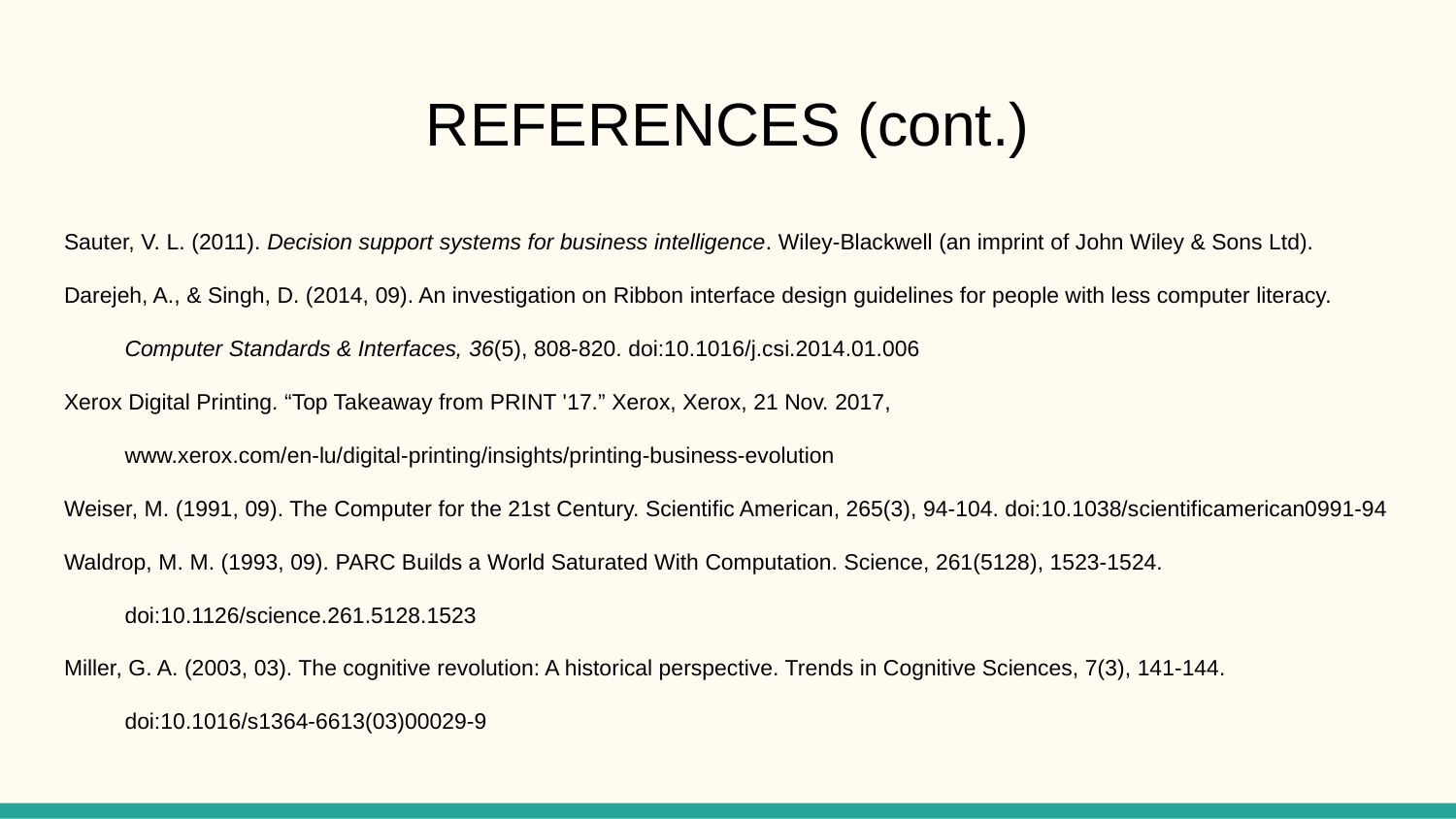

# REFERENCES (cont.)
Sauter, V. L. (2011). Decision support systems for business intelligence. Wiley-Blackwell (an imprint of John Wiley & Sons Ltd).
Darejeh, A., & Singh, D. (2014, 09). An investigation on Ribbon interface design guidelines for people with less computer literacy. Computer Standards & Interfaces, 36(5), 808-820. doi:10.1016/j.csi.2014.01.006
Xerox Digital Printing. “Top Takeaway from PRINT '17.” Xerox, Xerox, 21 Nov. 2017, www.xerox.com/en-lu/digital-printing/insights/printing-business-evolution
Weiser, M. (1991, 09). The Computer for the 21st Century. Scientific American, 265(3), 94-104. doi:10.1038/scientificamerican0991-94
Waldrop, M. M. (1993, 09). PARC Builds a World Saturated With Computation. Science, 261(5128), 1523-1524. doi:10.1126/science.261.5128.1523
Miller, G. A. (2003, 03). The cognitive revolution: A historical perspective. Trends in Cognitive Sciences, 7(3), 141-144. doi:10.1016/s1364-6613(03)00029-9